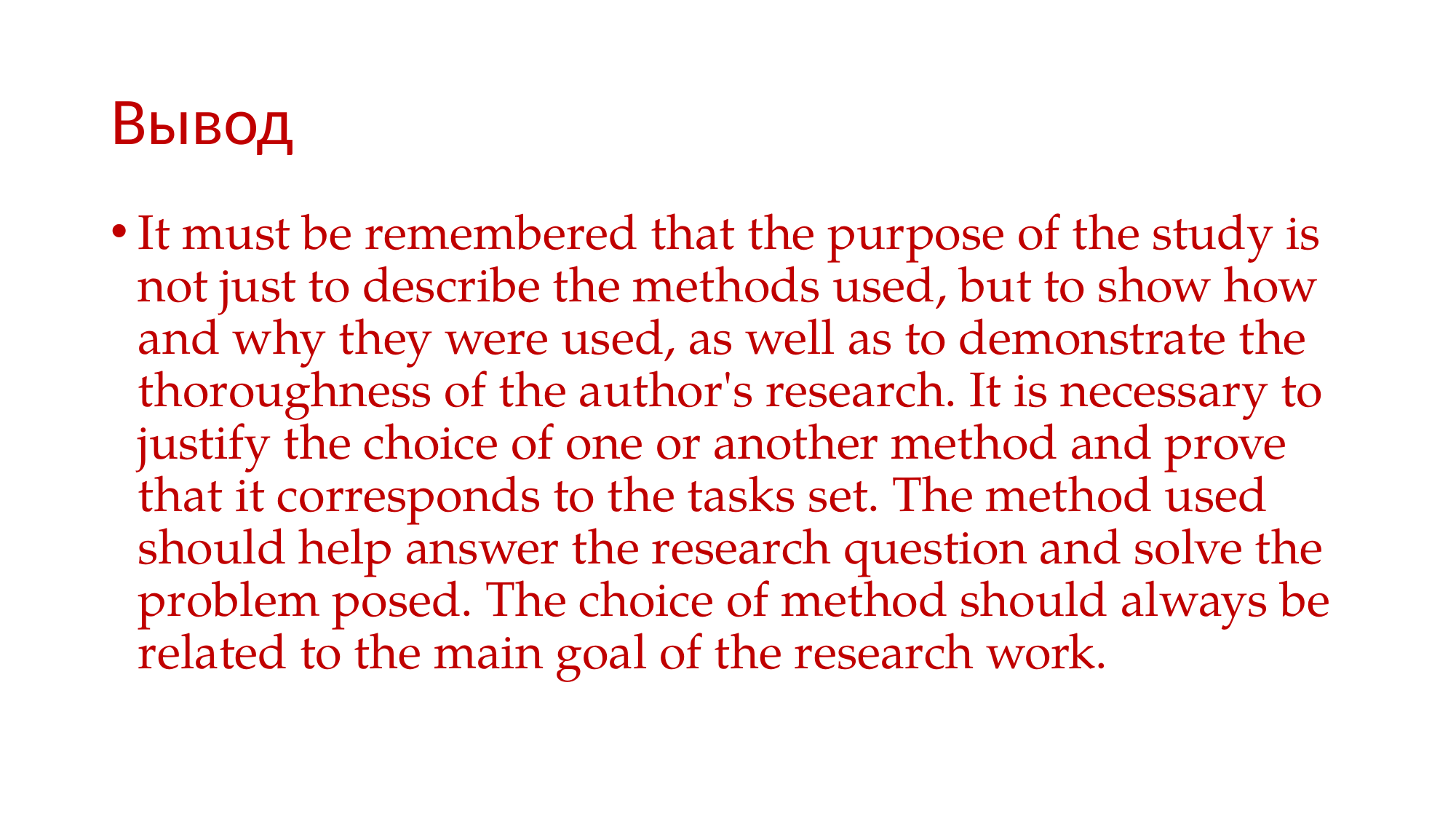

# Вывод
It must be remembered that the purpose of the study is not just to describe the methods used, but to show how and why they were used, as well as to demonstrate the thoroughness of the author's research. It is necessary to justify the choice of one or another method and prove that it corresponds to the tasks set. The method used should help answer the research question and solve the problem posed. The choice of method should always be related to the main goal of the research work.